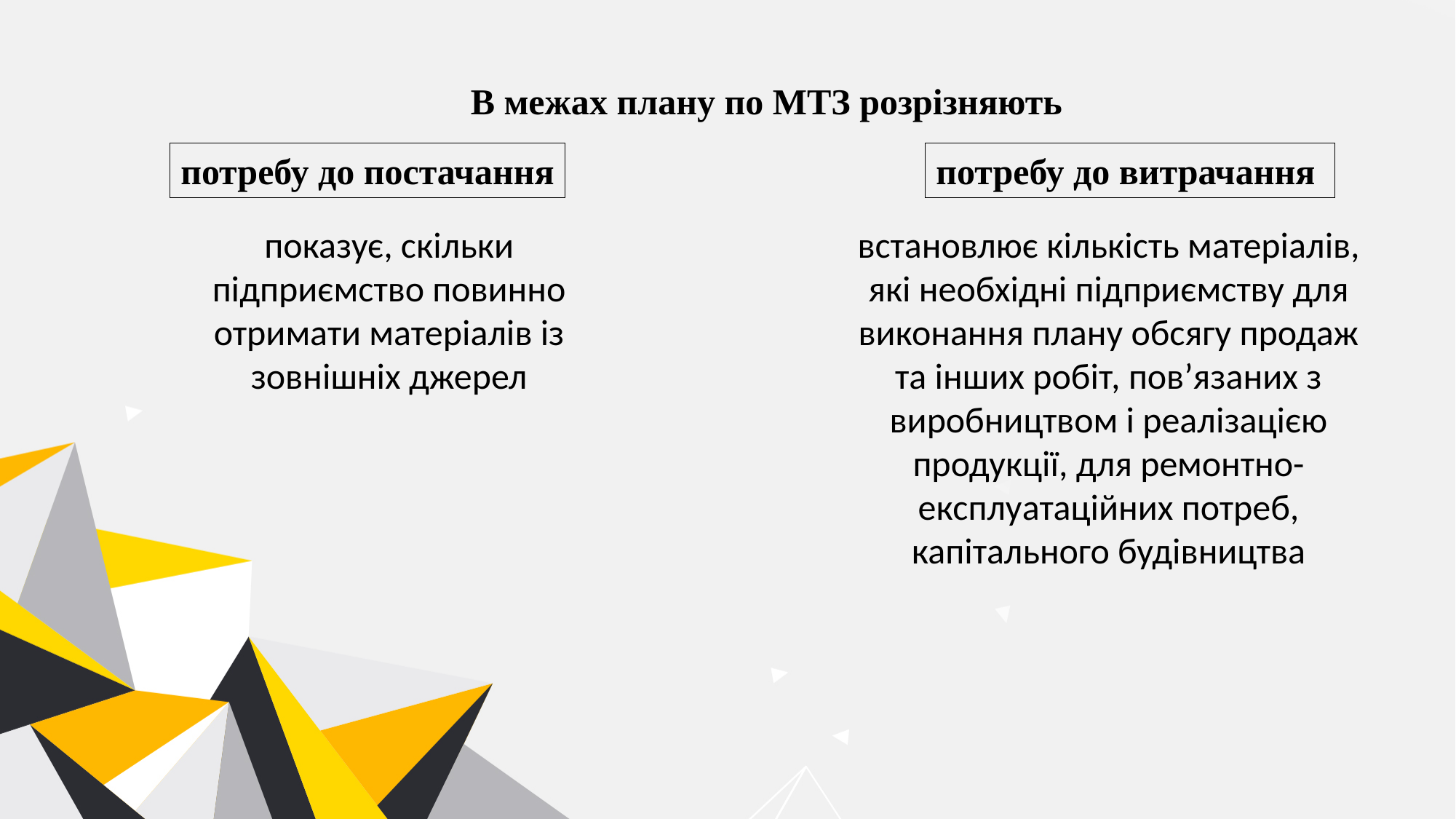

В межах плану по МТЗ розрізняють
потребу до витрачання
потребу до постачання
показує, скільки підприємство повинно отримати матеріалів із зовнішніх джерел
встановлює кількість матеріалів, які необхідні підприємству для виконання плану обсягу продаж та інших робіт, пов’язаних з виробництвом і реалізацією продукції, для ремонтно-експлуатаційних потреб, капітального будівництва